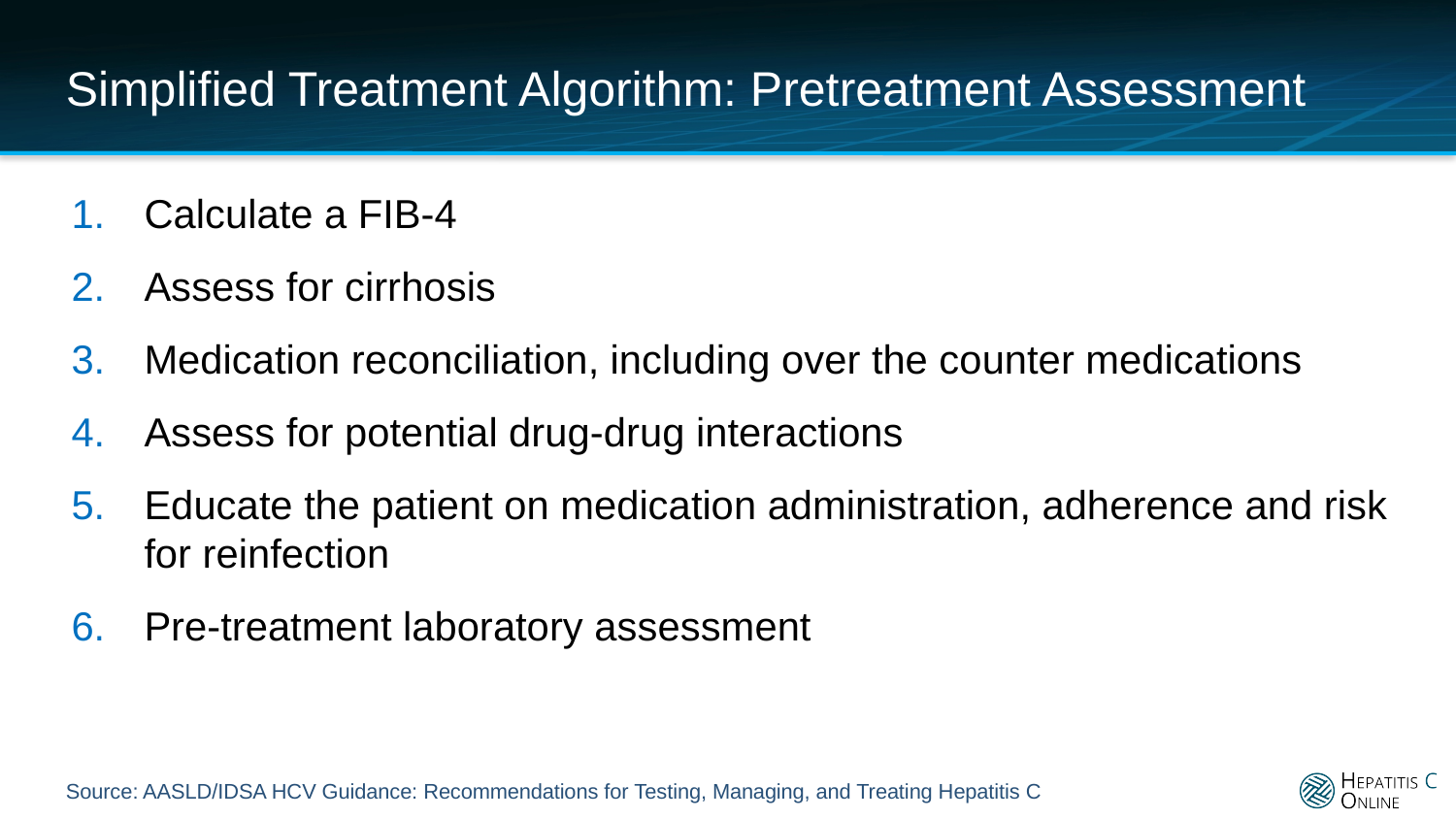

# Simplified Treatment Algorithm: Pretreatment Assessment
Calculate a FIB-4
Assess for cirrhosis
Medication reconciliation, including over the counter medications
Assess for potential drug-drug interactions
Educate the patient on medication administration, adherence and risk for reinfection
Pre-treatment laboratory assessment
Source: AASLD/IDSA HCV Guidance: Recommendations for Testing, Managing, and Treating Hepatitis C